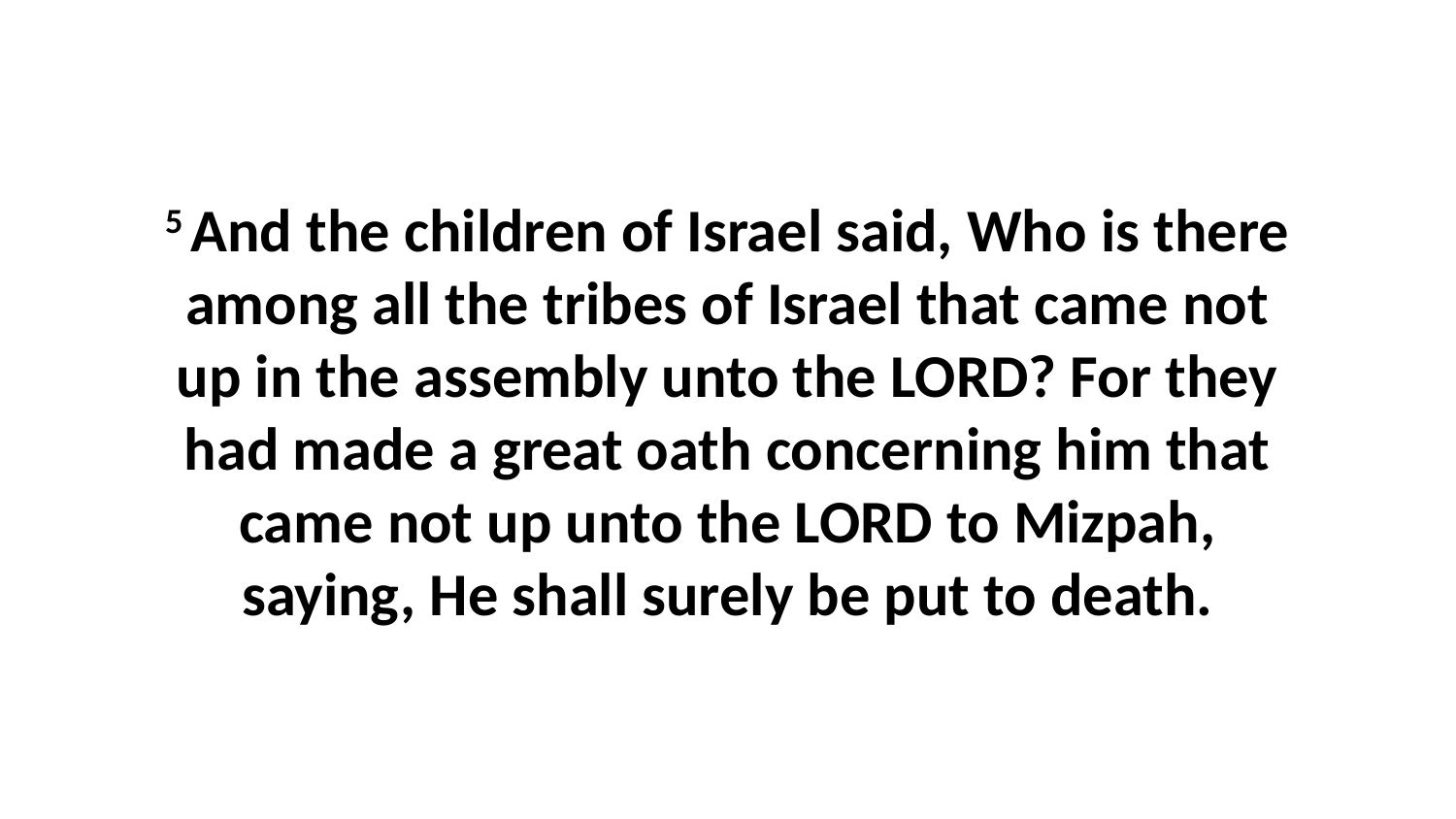

5 And the children of Israel said, Who is there among all the tribes of Israel that came not up in the assembly unto the LORD? For they had made a great oath concerning him that came not up unto the LORD to Mizpah, saying, He shall surely be put to death.